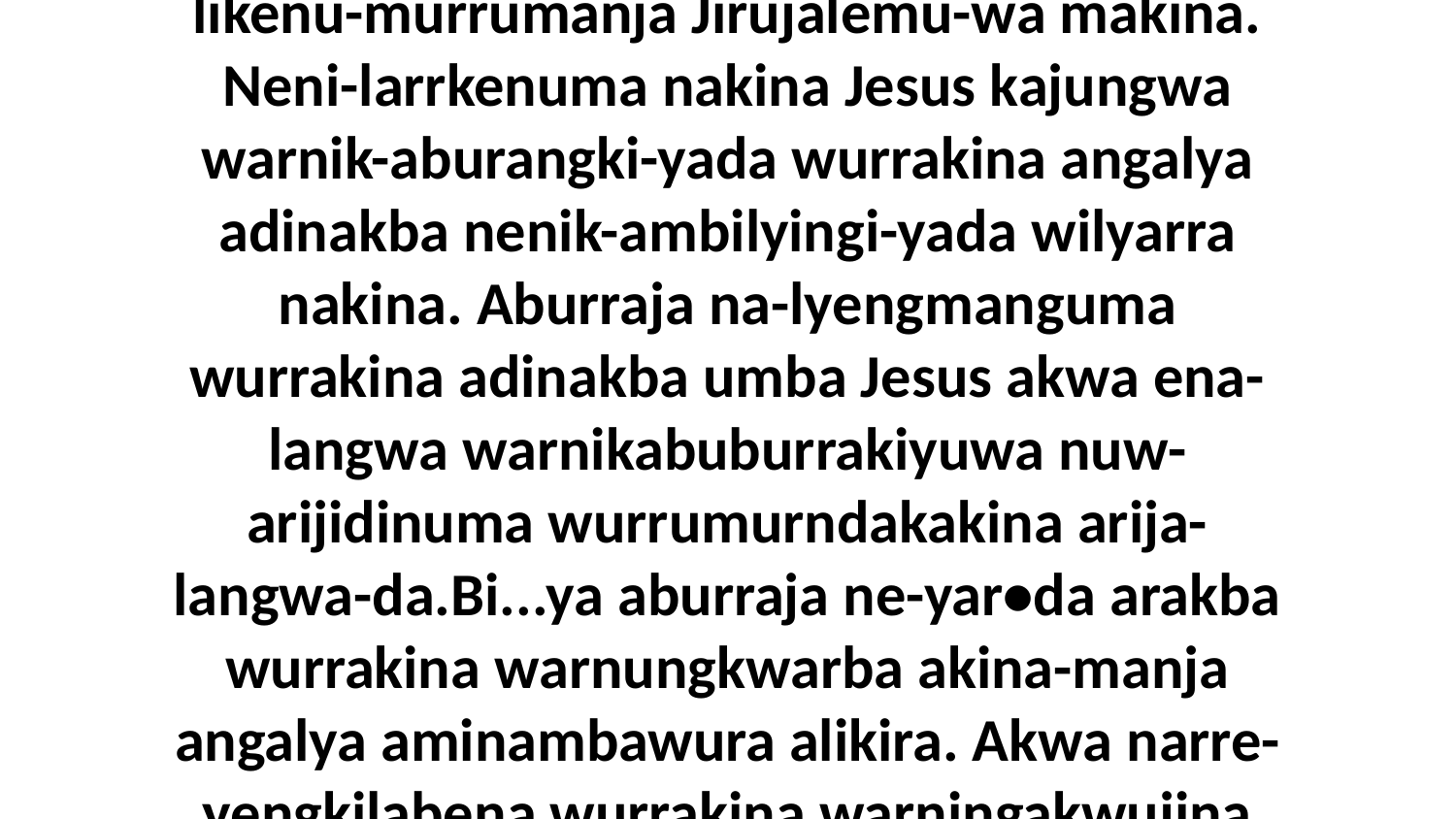

52 Neni-larrkenuma kembirra Jesus wurrukwala warnungkwarba awilyabu-wa angalya aminambawura-murruwa alikira. Akine-ka angalya nuw-ambilyuma Jameriya-manja mibina-manja mamurukwa numu-likenu-murrumanja Jirujalemu-wa makina. Neni-larrkenuma nakina Jesus kajungwa warnik-aburangki-yada wurrakina angalya adinakba nenik-ambilyingi-yada wilyarra nakina. Aburraja na-lyengmanguma wurrakina adinakba umba Jesus akwa ena-langwa warnikabuburrakiyuwa nuw-arijidinuma wurrumurndakakina arija-langwa-da.Bi...ya aburraja ne-yar•da arakba wurrakina warnungkwarba akina-manja angalya aminambawura alikira. Akwa narre-yengkilabena wurrakina warningakwujina warnumamalya alikiri-yada Jesus-langwi-yada akwa ngawa ena-langwi-yada warnikabuburrakiyuwa kajungwa warnik-ambilyingi-yada aduwaya wurrakina yakwujina.